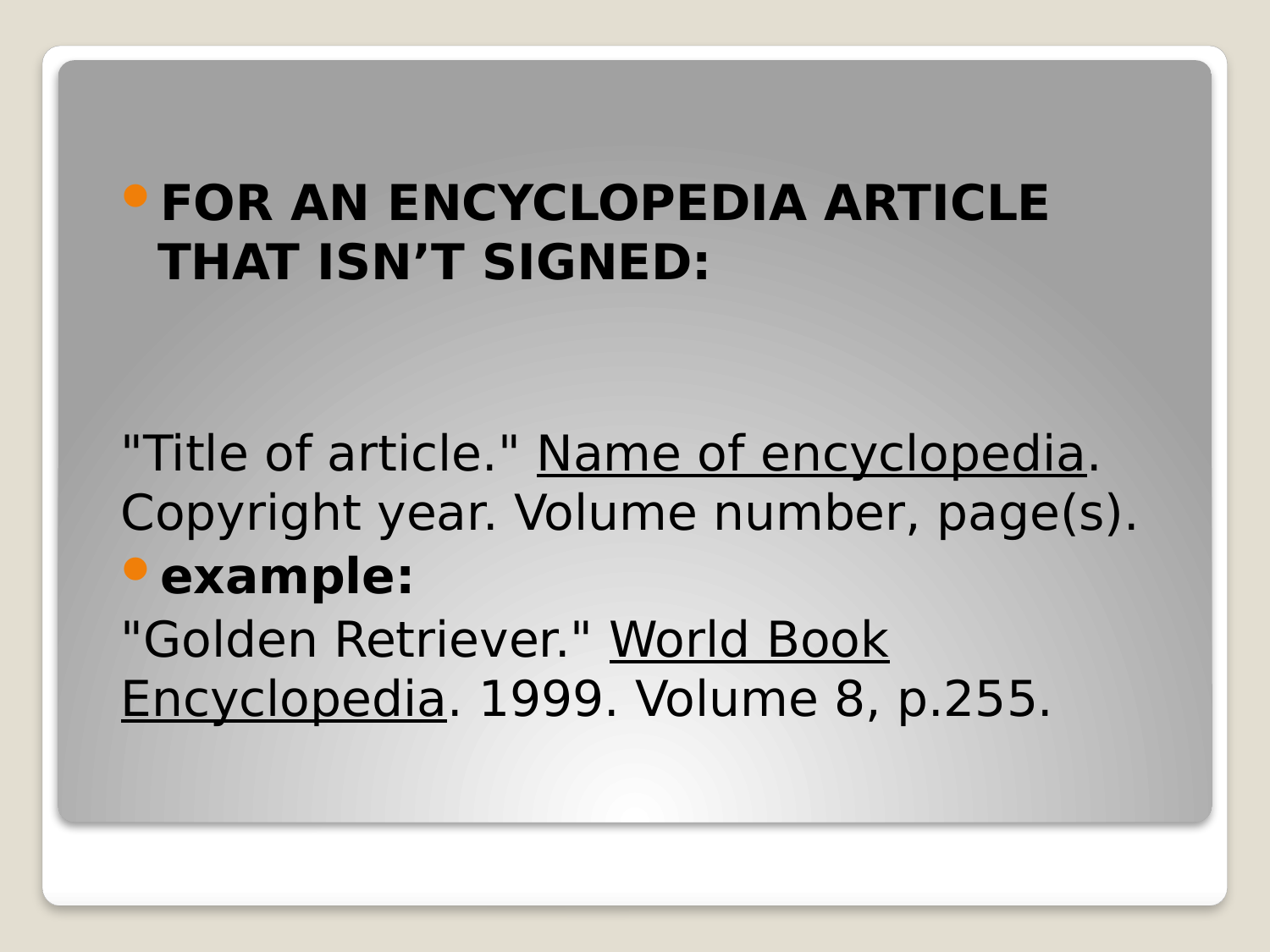

FOR AN ENCYCLOPEDIA ARTICLE THAT ISN’T SIGNED:

"Title of article." Name of encyclopedia. Copyright year. Volume number, page(s).
example:
"Golden Retriever." World Book Encyclopedia. 1999. Volume 8, p.255.